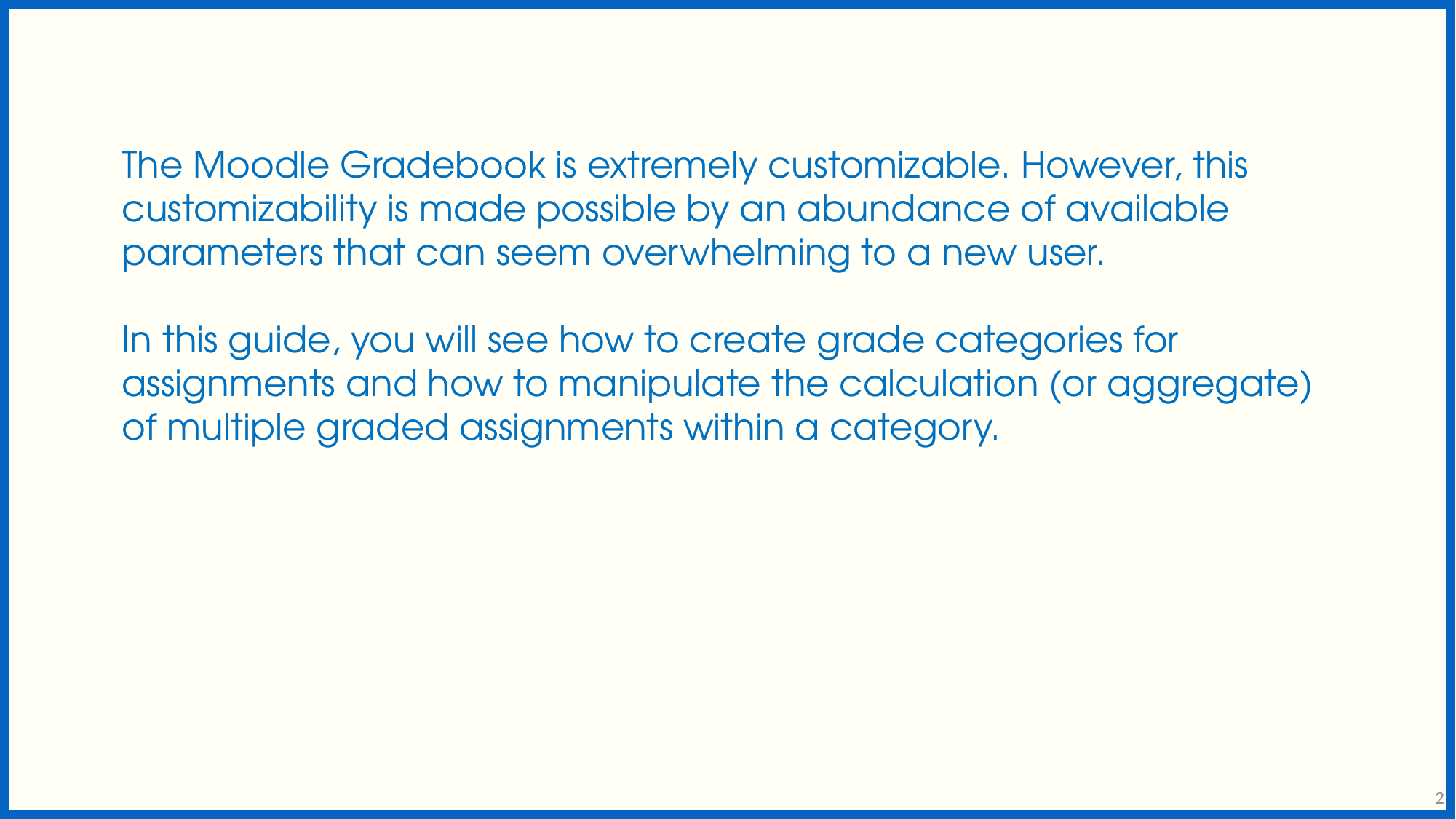

The Moodle Gradebook is extremely customizable. However, this customizability is made possible by an abundance of available parameters that can seem overwhelming to a new user.

In this guide, you will see how to create grade categories for assignments and how to manipulate the calculation (or aggregate) of multiple graded assignments within a category.

2